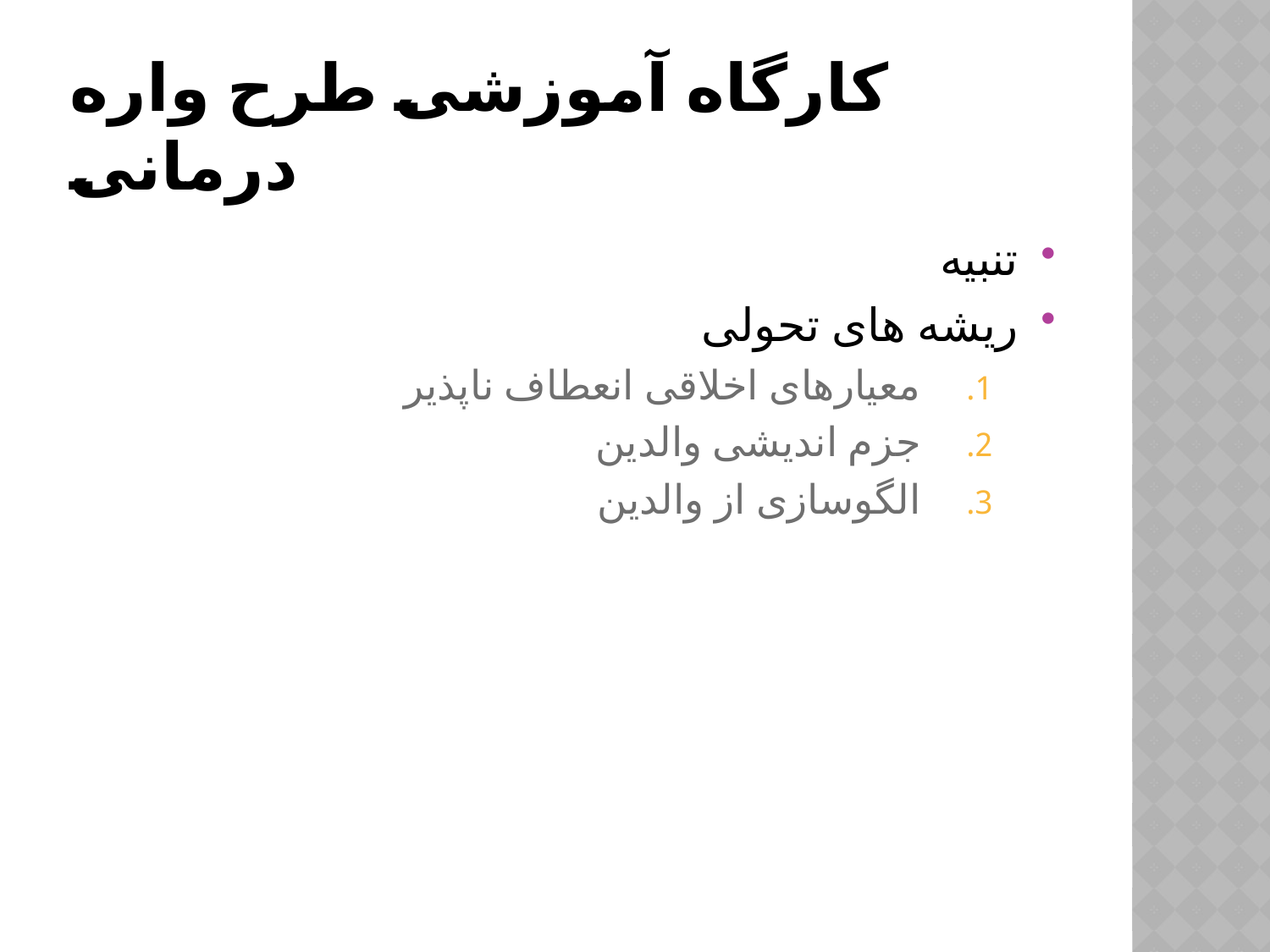

# کارگاه آموزشی طرح واره درمانی
تنبیه
ریشه های تحولی
معیارهای اخلاقی انعطاف ناپذیر
جزم اندیشی والدین
الگوسازی از والدین